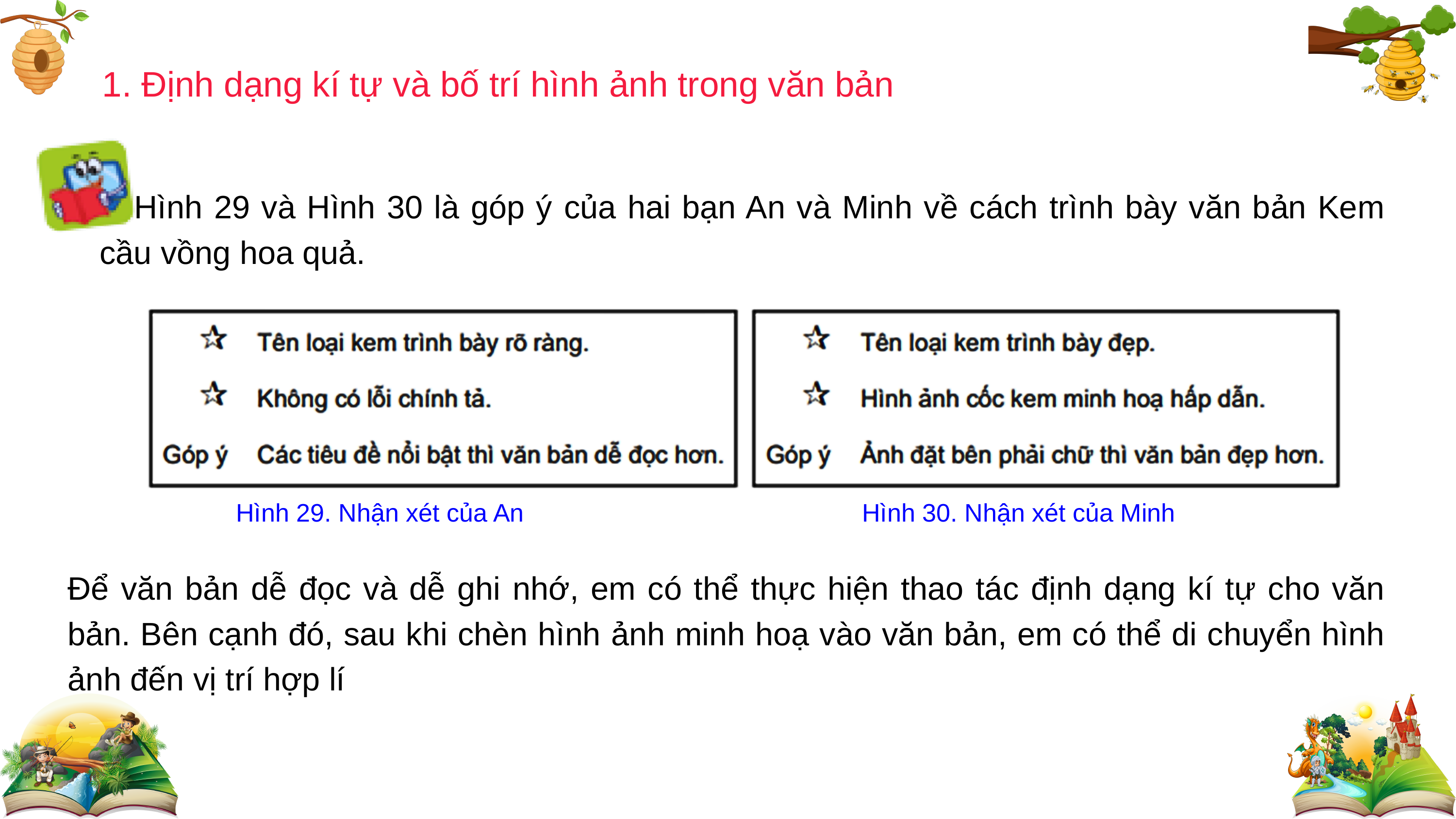

1. Định dạng kí tự và bố trí hình ảnh trong văn bản

   Hình 29 và Hình 30 là góp ý của hai bạn An và Minh về cách trình bày văn bản Kem cầu vồng hoa quả.

Hình 29. Nhận xét của An
Hình 30. Nhận xét của Minh
Để văn bản dễ đọc và dễ ghi nhớ, em có thể thực hiện thao tác định dạng kí tự cho văn bản. Bên cạnh đó, sau khi chèn hình ảnh minh hoạ vào văn bản, em có thể di chuyển hình ảnh đến vị trí hợp lí